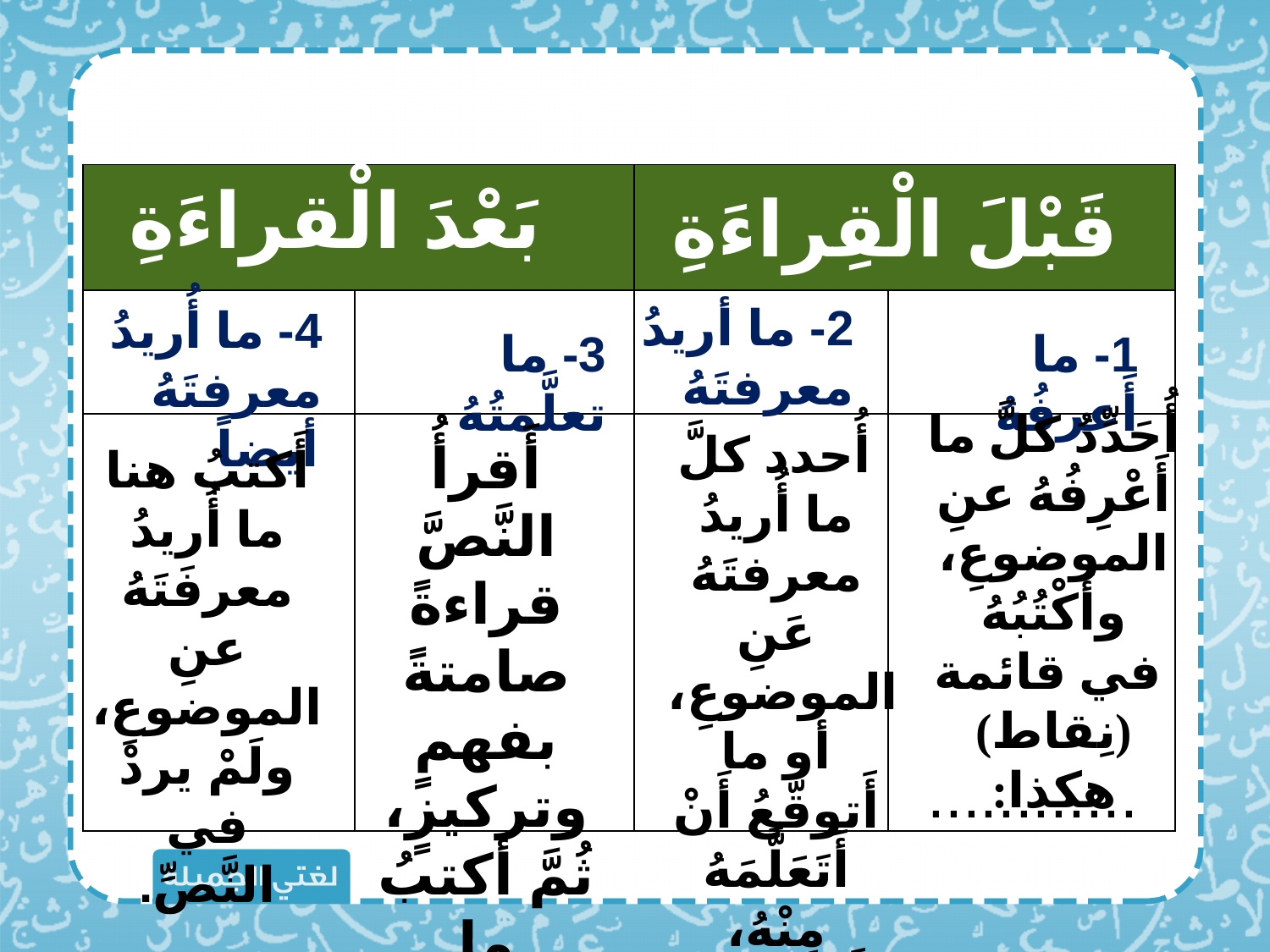

بَعْدَ الْقراءَةِ
|  |  |  |  |
| --- | --- | --- | --- |
|  |  |  |  |
|  |  |  |  |
قَبْلَ الْقِراءَةِ
2- ما أريدُ معرفتَهُ
4- ما أُريدُ معرفتَهُ أيضاً
3- ما تعلَّمتُهُ
1- ما أَعرفُهُ
أُحدد كلَّ ما أُريدُ معرفتَهُ عَنِ الموضوعِ،
أو ما أَتوقَّعُ أَنْ أَتَعَلَّمَهُ مِنْهُ، وأَكْتبُهُ في قائمة.
أُحَدِّدُ كلَّ ما أَعْرِفُهُ عنِ الموضوعِ، وأَكْتُبُهُ
 في قائمة (نِقاط) هكذا:
أَقرأُ النَّصَّ قراءةً صامتةً بفهمٍ وتركيزٍ، ثُمَّ أكتبُ ما تعلَّمتُهُ مِنْهُ.
أَكتبُ هنا ما أُريدُ معرفَتَهُ عنِ الموضوعِ، ولَمْ يردْ في النَّصِّ.
............